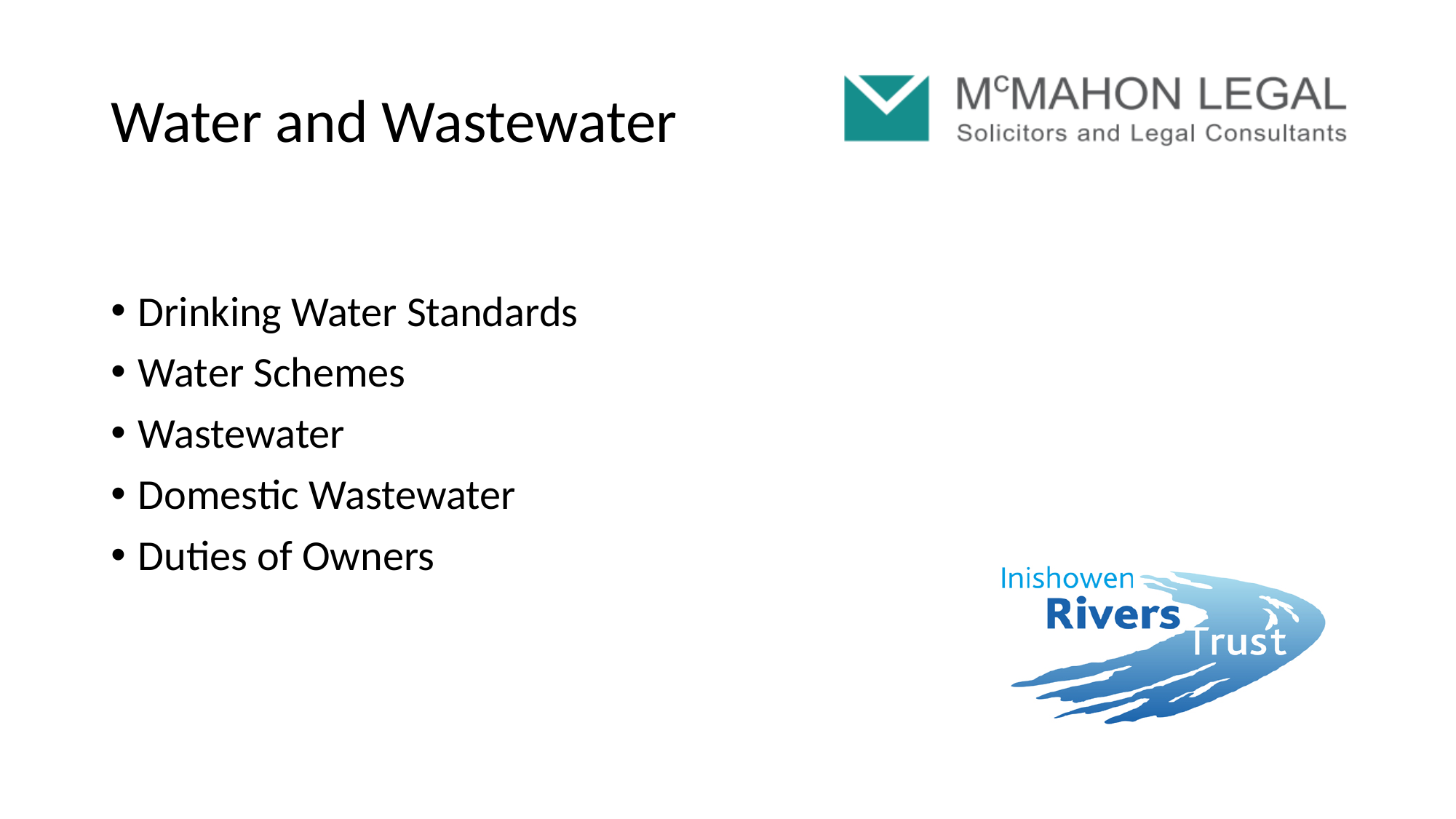

# Water and Wastewater

Drinking Water Standards
Water Schemes
Wastewater
Domestic Wastewater
Duties of Owners